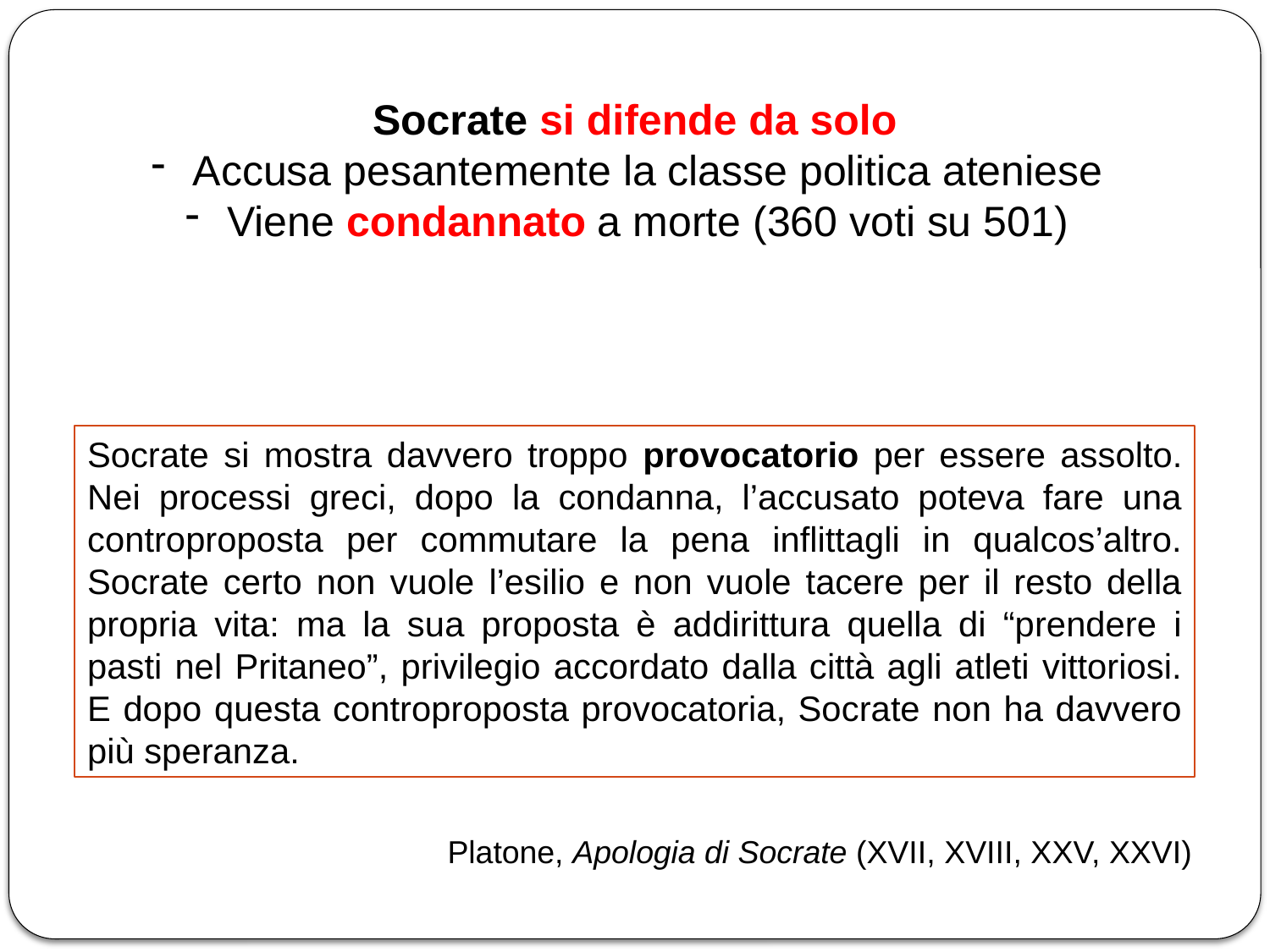

Socrate si difende da solo
 Accusa pesantemente la classe politica ateniese
 Viene condannato a morte (360 voti su 501)

Socrate si mostra davvero troppo provocatorio per essere assolto. Nei processi greci, dopo la condanna, l’accusato poteva fare una controproposta per commutare la pena inflittagli in qualcos’altro. Socrate certo non vuole l’esilio e non vuole tacere per il resto della propria vita: ma la sua proposta è addirittura quella di “prendere i pasti nel Pritaneo”, privilegio accordato dalla città agli atleti vittoriosi. E dopo questa controproposta provocatoria, Socrate non ha davvero più speranza.
Platone, Apologia di Socrate (XVII, XVIII, XXV, XXVI)